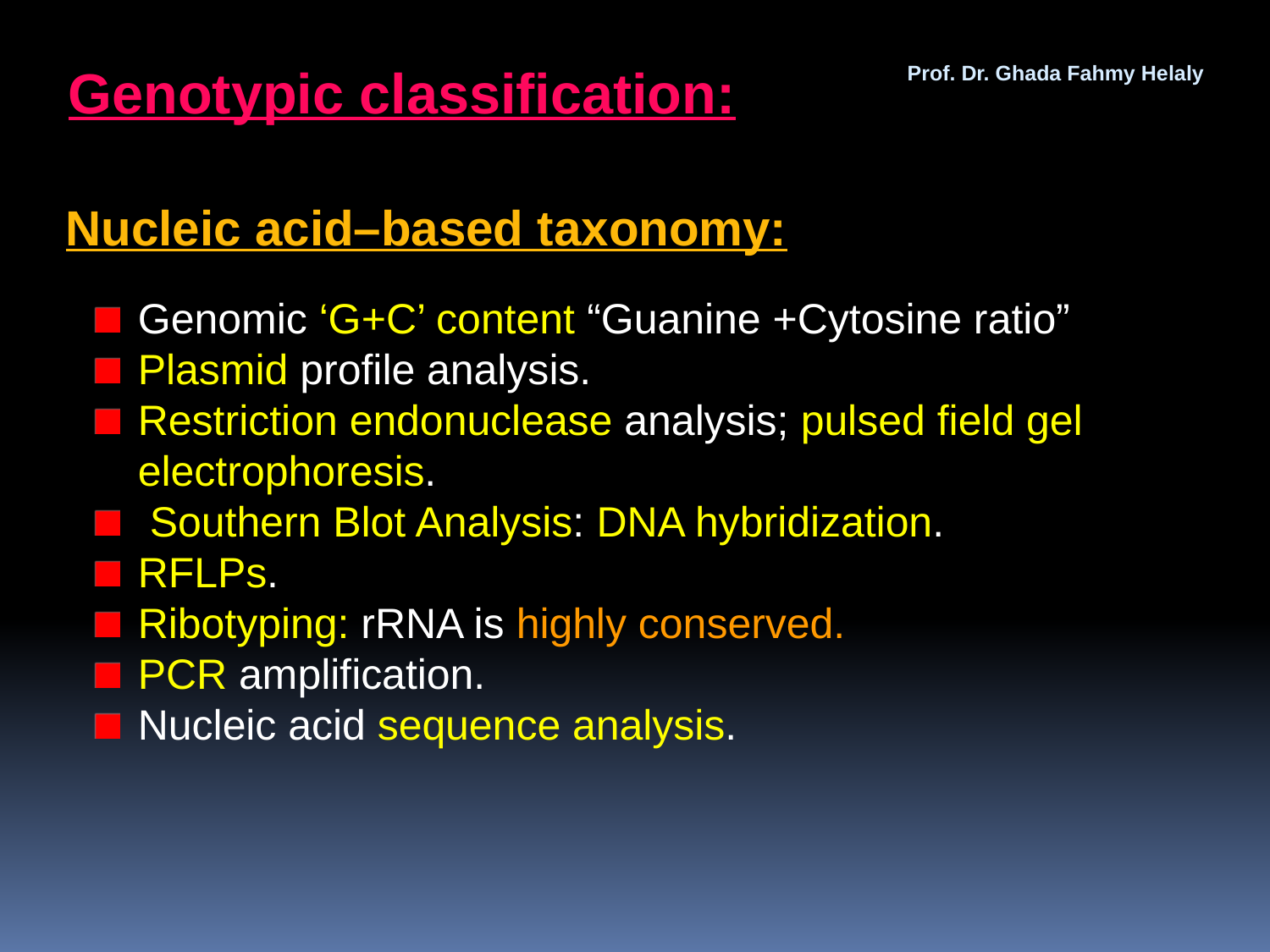

Prof. Dr. Ghada Fahmy Helaly
Genotypic classification:
Nucleic acid–based taxonomy:
Genomic ‘G+C’ content “Guanine +Cytosine ratio”
Plasmid profile analysis.
Restriction endonuclease analysis; pulsed field gel electrophoresis.
 Southern Blot Analysis: DNA hybridization.
RFLPs.
Ribotyping: rRNA is highly conserved.
PCR amplification.
Nucleic acid sequence analysis.